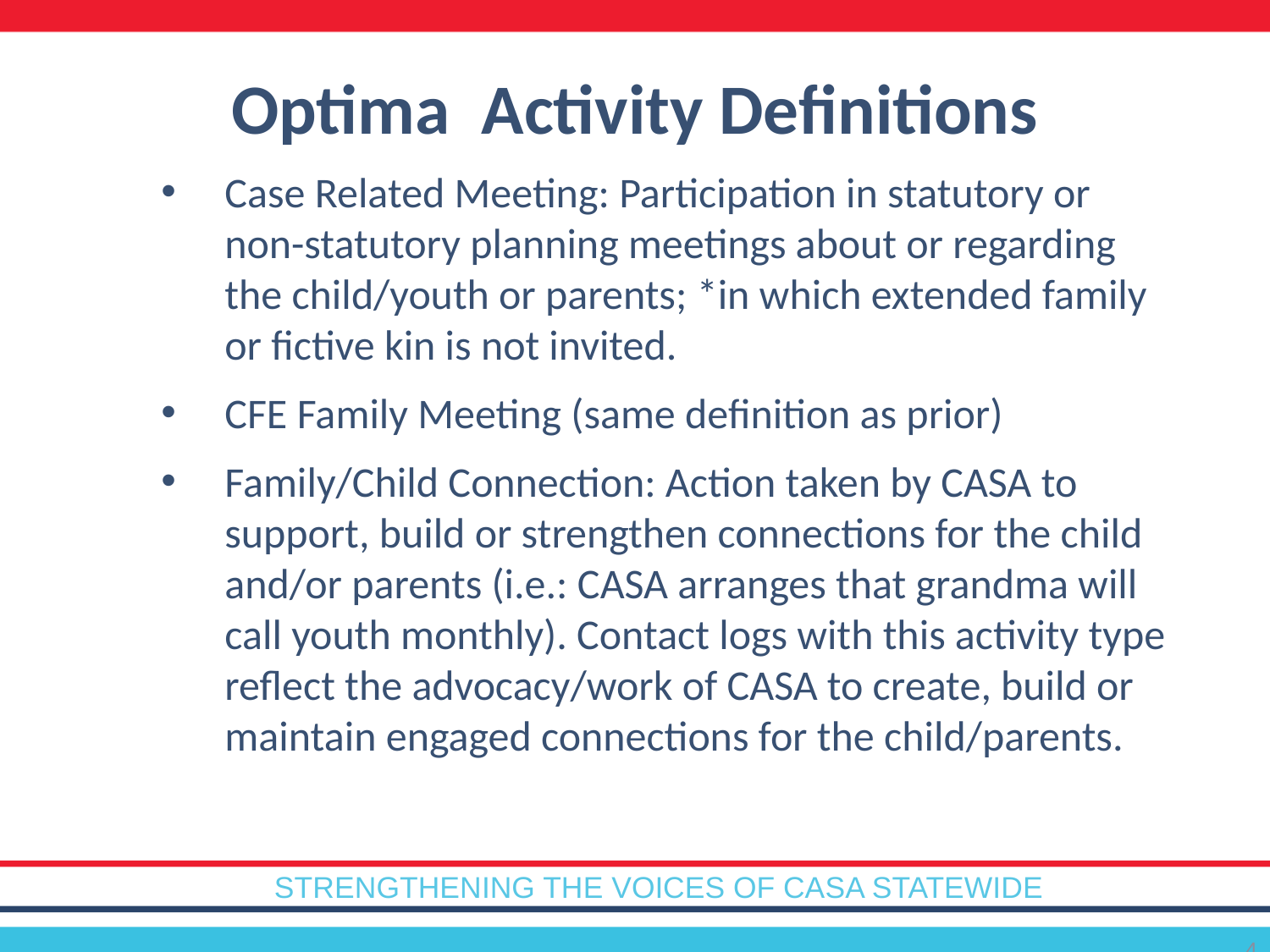

Optima  Activity Definitions
Case Related Meeting: Participation in statutory or non-statutory planning meetings about or regarding the child/youth or parents; *in which extended family or fictive kin is not invited.
CFE Family Meeting (same definition as prior)
Family/Child Connection: Action taken by CASA to support, build or strengthen connections for the child and/or parents (i.e.: CASA arranges that grandma will call youth monthly). Contact logs with this activity type reflect the advocacy/work of CASA to create, build or maintain engaged connections for the child/parents.

4